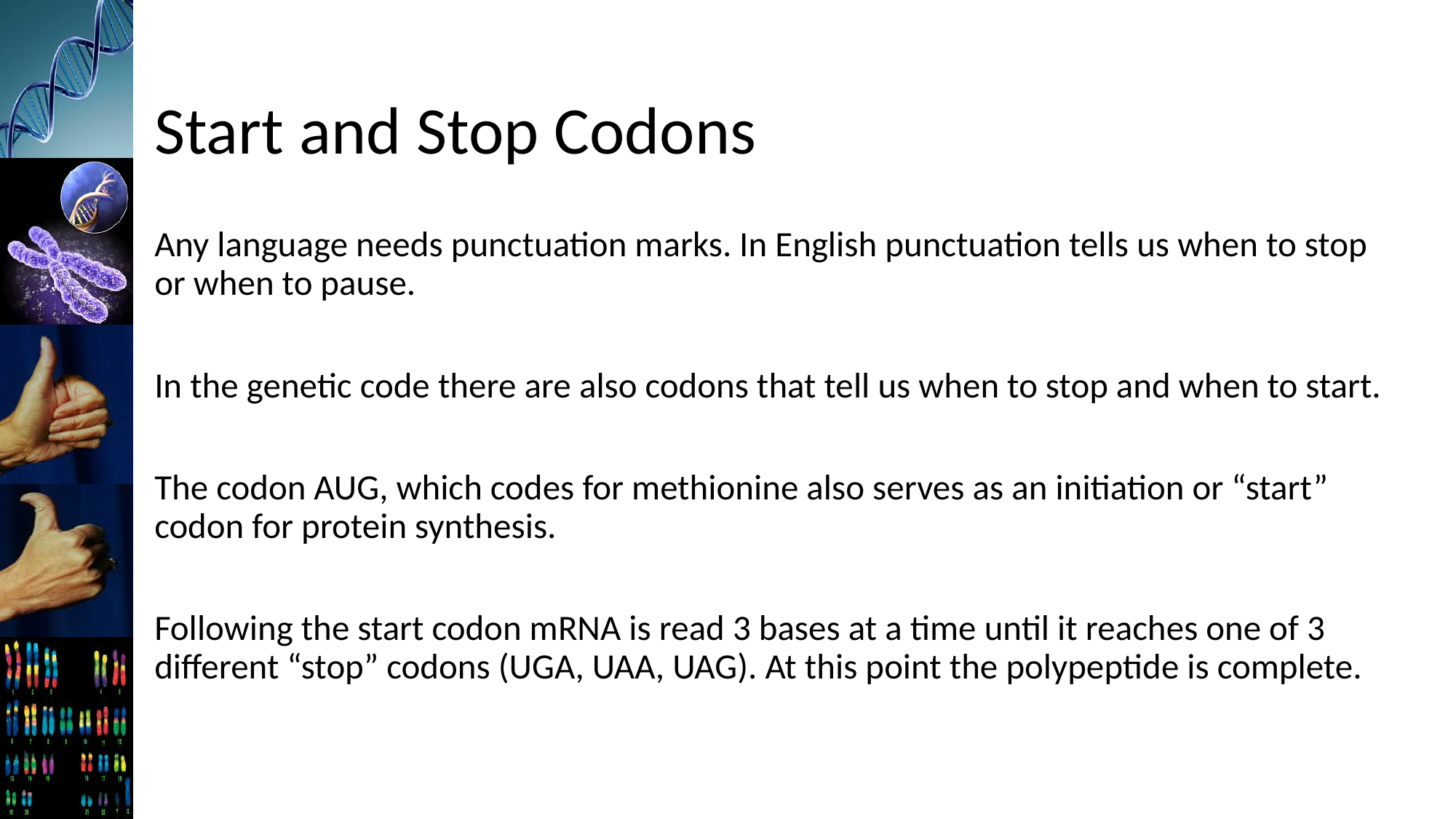

# Start and Stop Codons
Any language needs punctuation marks. In English punctuation tells us when to stop or when to pause.

In the genetic code there are also codons that tell us when to stop and when to start.

The codon AUG, which codes for methionine also serves as an initiation or “start” codon for protein synthesis.

Following the start codon mRNA is read 3 bases at a time until it reaches one of 3 different “stop” codons (UGA, UAA, UAG). At this point the polypeptide is complete.